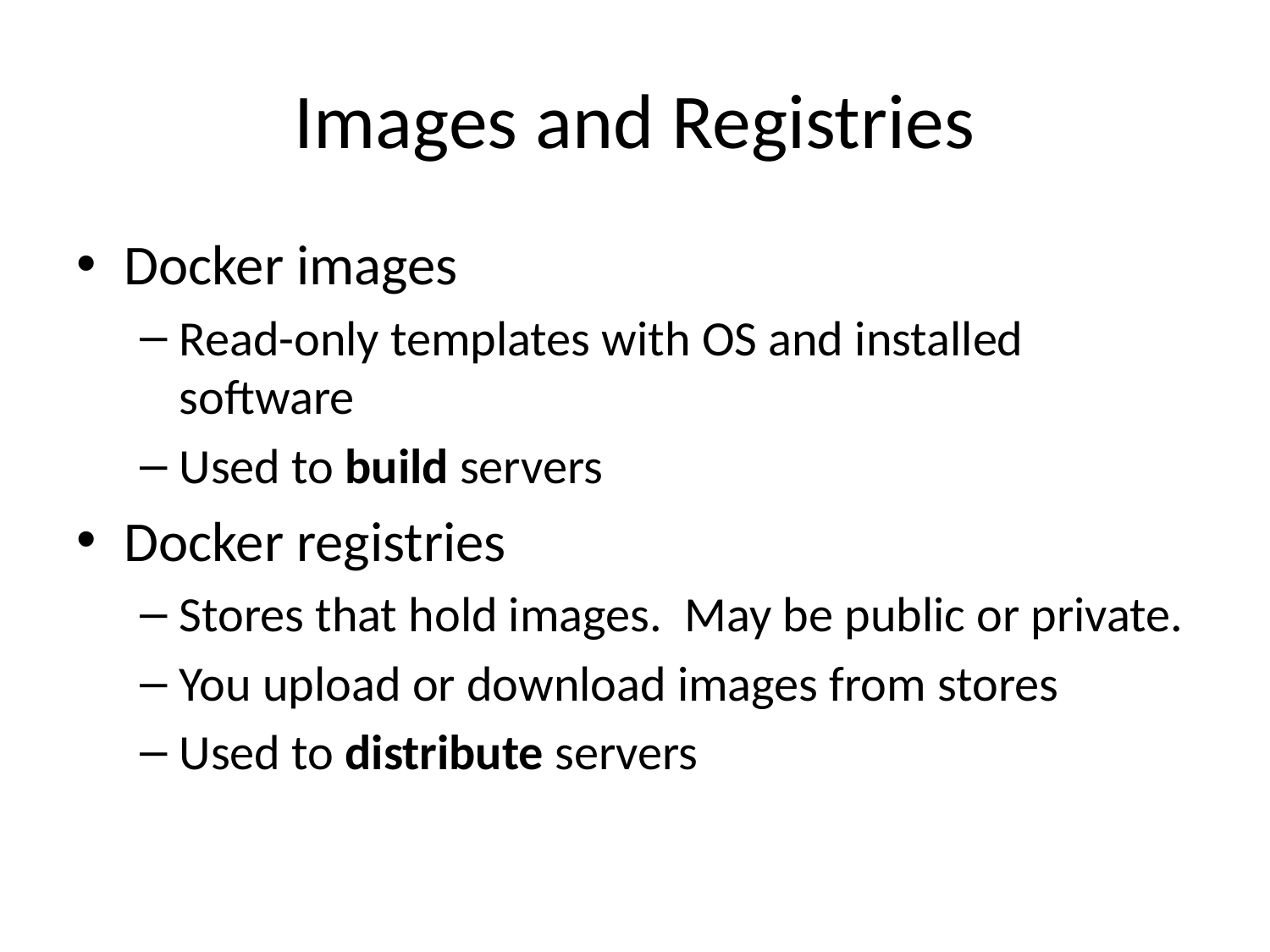

# Images and Registries
Docker images
Read-only templates with OS and installed software
Used to build servers
Docker registries
Stores that hold images.  May be public or private.
You upload or download images from stores
Used to distribute servers